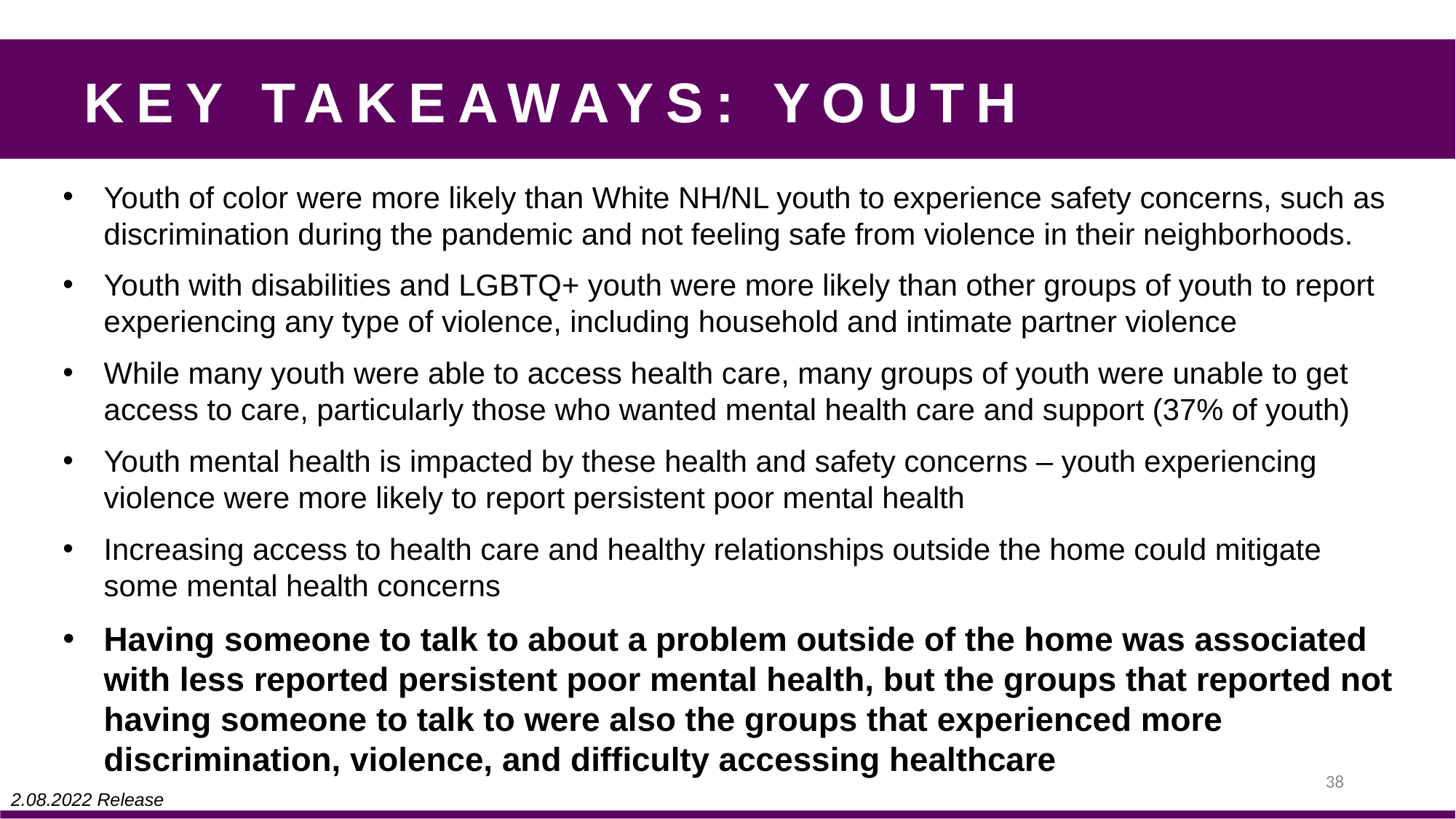

# KEY TAKEAWAYS: YOUTH

Youth of color were more likely than White NH/NL youth to experience safety concerns, such as discrimination during the pandemic and not feeling safe from violence in their neighborhoods.
Youth with disabilities and LGBTQ+ youth were more likely than other groups of youth to report experiencing any type of violence, including household and intimate partner violence
While many youth were able to access health care, many groups of youth were unable to get access to care, particularly those who wanted mental health care and support (37% of youth)
Youth mental health is impacted by these health and safety concerns – youth experiencing violence were more likely to report persistent poor mental health
Increasing access to health care and healthy relationships outside the home could mitigate some mental health concerns
Having someone to talk to about a problem outside of the home was associated with less reported persistent poor mental health, but the groups that reported not having someone to talk to were also the groups that experienced more discrimination, violence, and difficulty accessing healthcare

38
2.08.2022 Release